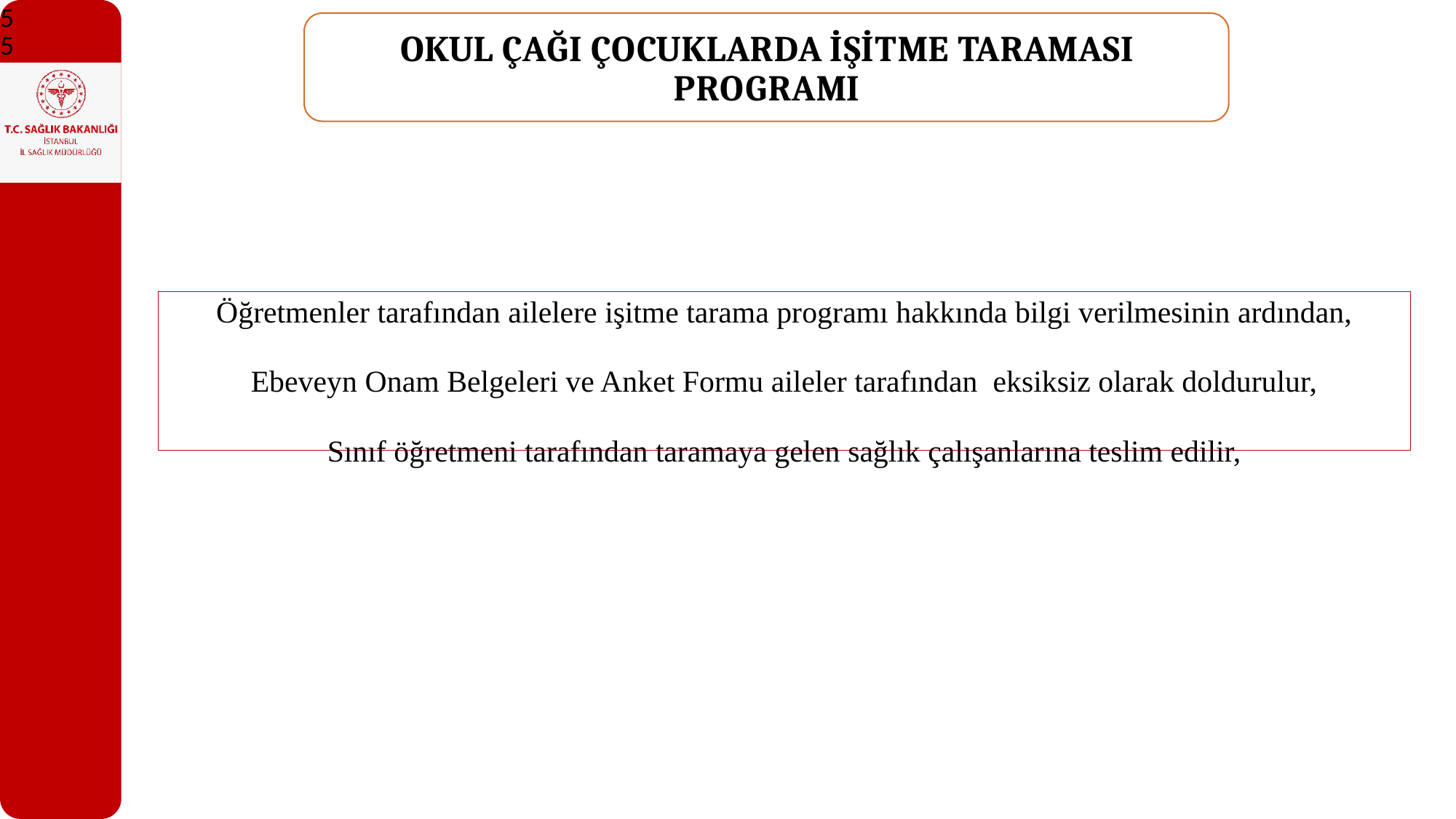

55

OKUL ÇAĞI ÇOCUKLARDA İŞİTME TARAMASI PROGRAMI
Öğretmenler tarafından ailelere işitme tarama programı hakkında bilgi verilmesinin ardından,
Ebeveyn Onam Belgeleri ve Anket Formu aileler tarafından  eksiksiz olarak doldurulur,
Sınıf öğretmeni tarafından taramaya gelen sağlık çalışanlarına teslim edilir,